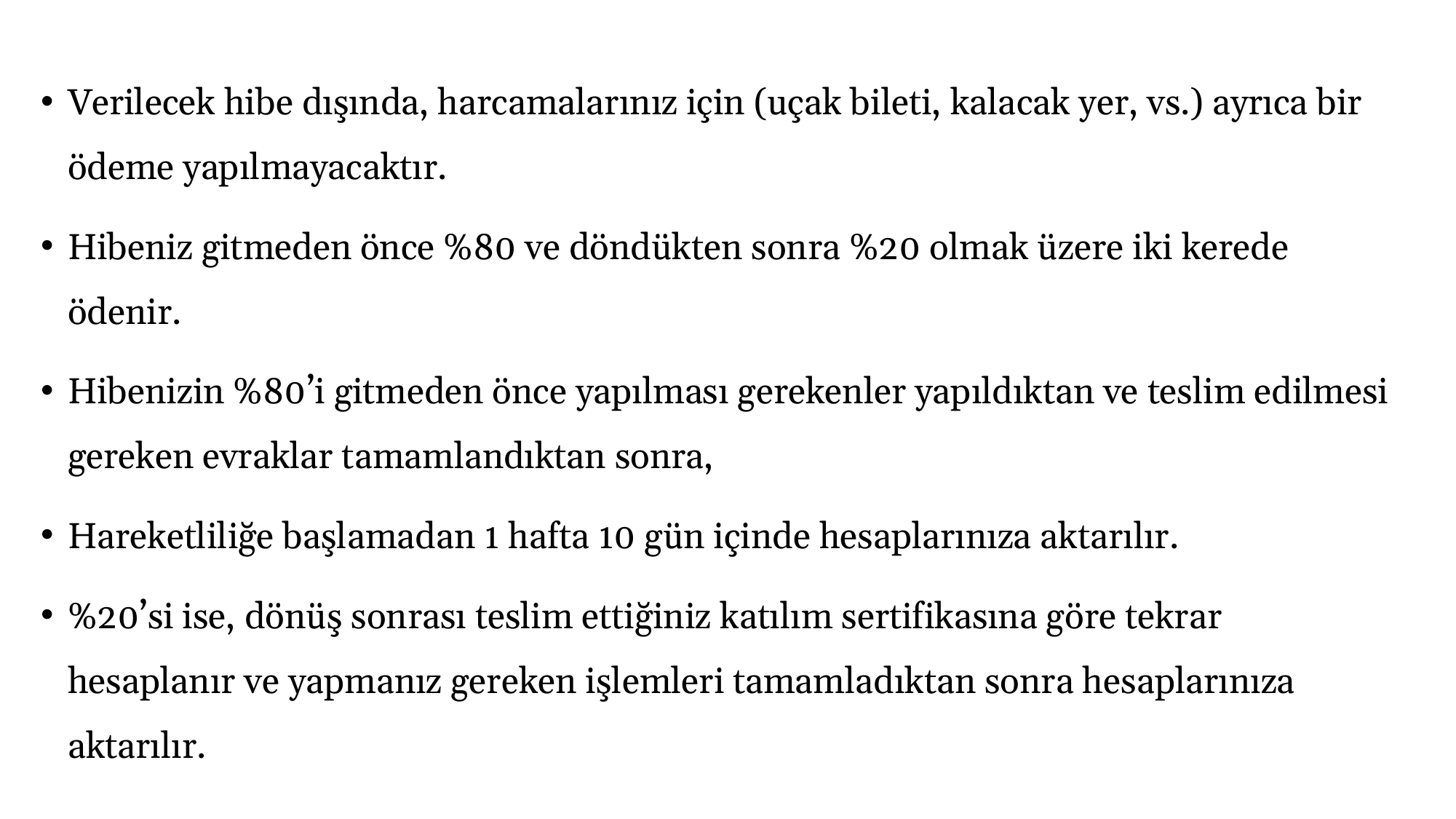

Verilecek hibe dışında, harcamalarınız için (uçak bileti, kalacak yer, vs.) ayrıca bir ödeme yapılmayacaktır.
Hibeniz gitmeden önce %80 ve döndükten sonra %20 olmak üzere iki kerede ödenir.
Hibenizin %80’i gitmeden önce yapılması gerekenler yapıldıktan ve teslim edilmesi gereken evraklar tamamlandıktan sonra,
Hareketliliğe başlamadan 1 hafta 10 gün içinde hesaplarınıza aktarılır.
%20’si ise, dönüş sonrası teslim ettiğiniz katılım sertifikasına göre tekrar hesaplanır ve yapmanız gereken işlemleri tamamladıktan sonra hesaplarınıza aktarılır.